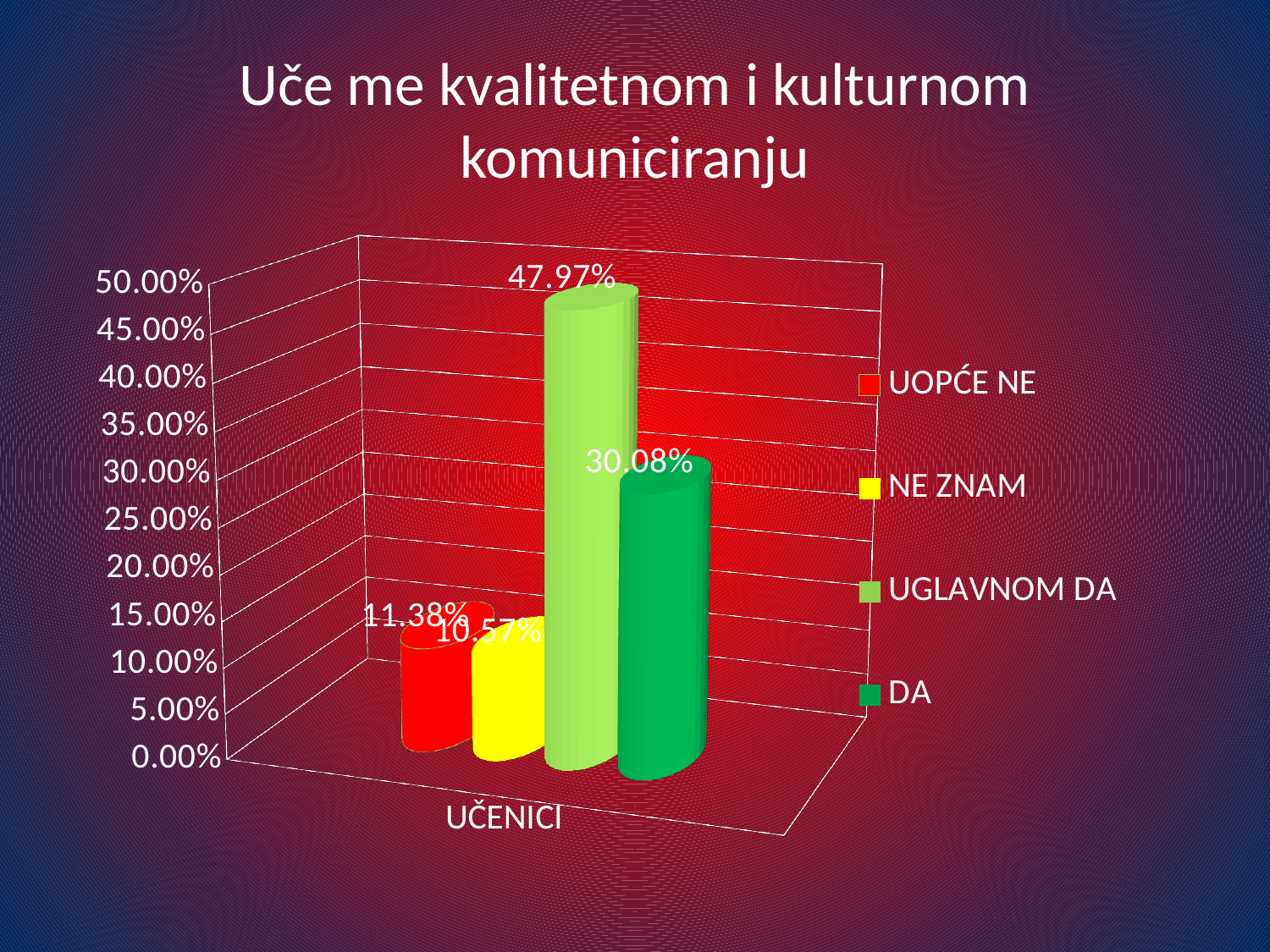

# Uče me kvalitetnom i kulturnom komuniciranju

[unsupported chart]